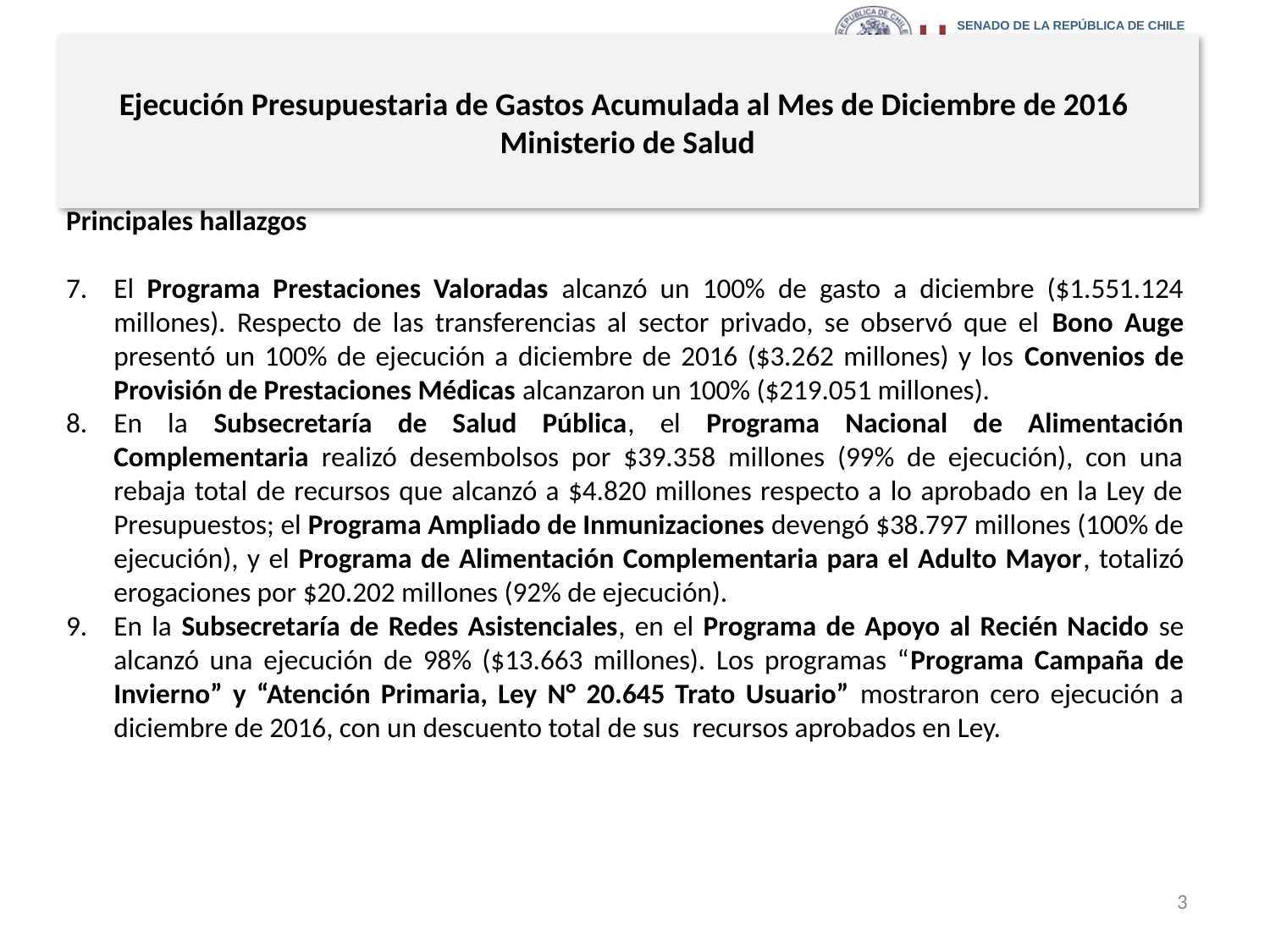

# Ejecución Presupuestaria de Gastos Acumulada al Mes de Diciembre de 2016 Ministerio de Salud
Principales hallazgos

El Programa Prestaciones Valoradas alcanzó un 100% de gasto a diciembre ($1.551.124 millones). Respecto de las transferencias al sector privado, se observó que el Bono Auge presentó un 100% de ejecución a diciembre de 2016 ($3.262 millones) y los Convenios de Provisión de Prestaciones Médicas alcanzaron un 100% ($219.051 millones).
En la Subsecretaría de Salud Pública, el Programa Nacional de Alimentación Complementaria realizó desembolsos por $39.358 millones (99% de ejecución), con una rebaja total de recursos que alcanzó a $4.820 millones respecto a lo aprobado en la Ley de Presupuestos; el Programa Ampliado de Inmunizaciones devengó $38.797 millones (100% de ejecución), y el Programa de Alimentación Complementaria para el Adulto Mayor, totalizó erogaciones por $20.202 millones (92% de ejecución).
En la Subsecretaría de Redes Asistenciales, en el Programa de Apoyo al Recién Nacido se alcanzó una ejecución de 98% ($13.663 millones). Los programas “Programa Campaña de Invierno” y “Atención Primaria, Ley N° 20.645 Trato Usuario” mostraron cero ejecución a diciembre de 2016, con un descuento total de sus  recursos aprobados en Ley.

3